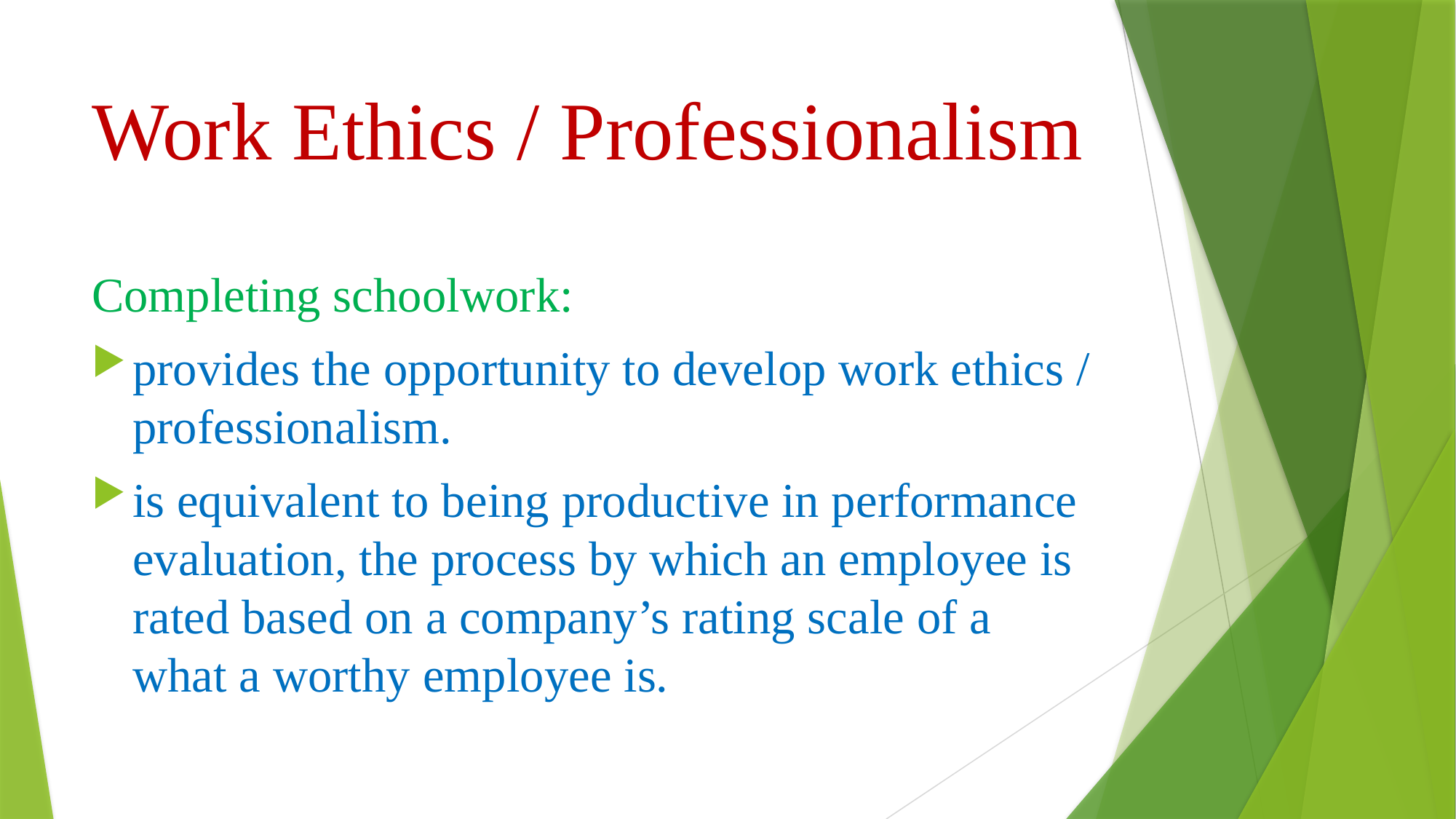

# Work Ethics / Professionalism
Completing schoolwork:
provides the opportunity to develop work ethics / professionalism.
is equivalent to being productive in performance evaluation, the process by which an employee is rated based on a company’s rating scale of a what a worthy employee is.